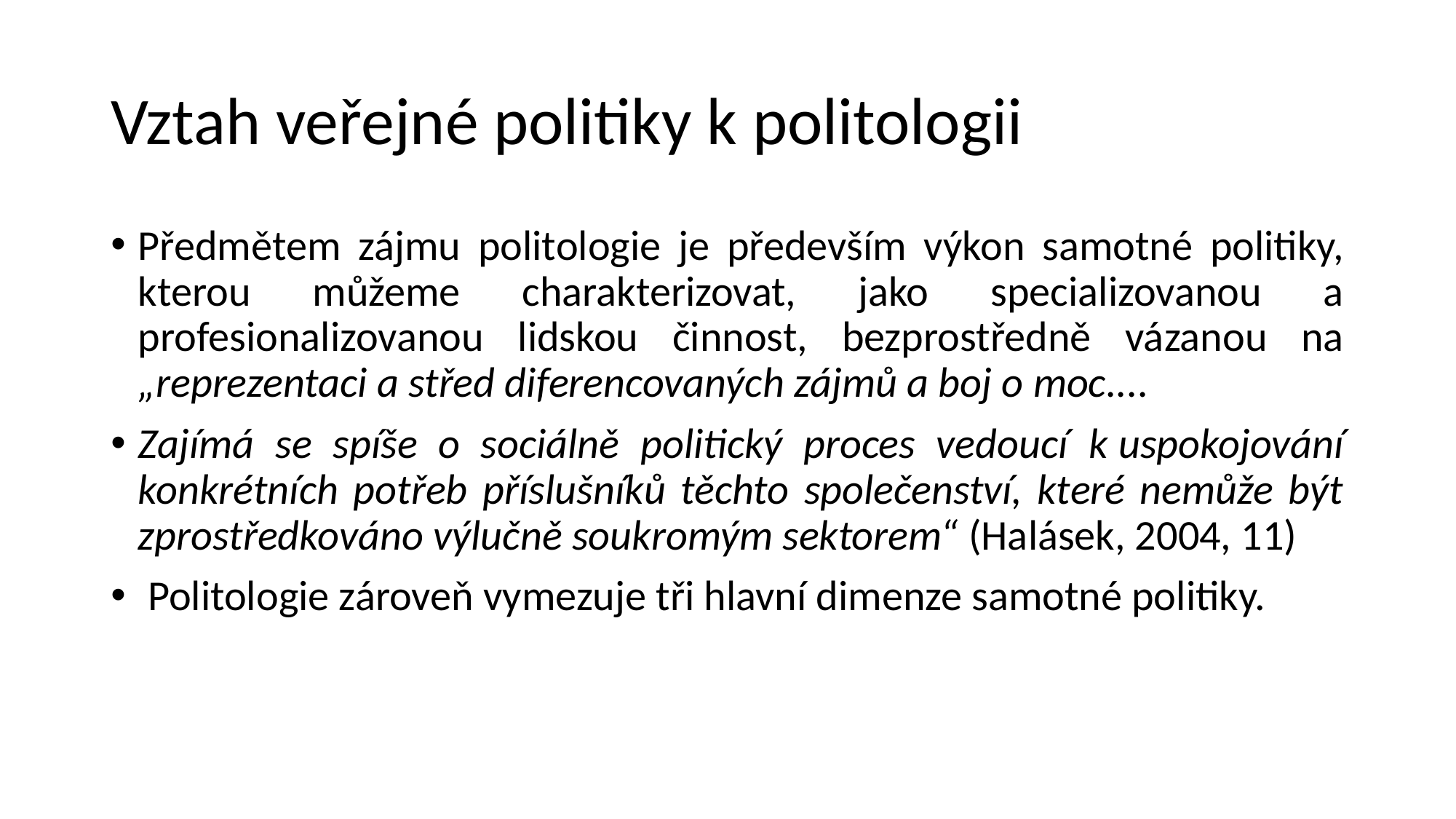

# Vztah veřejné politiky k politologii
Předmětem zájmu politologie je především výkon samotné politiky, kterou můžeme charakterizovat, jako specializovanou a profesionalizovanou lidskou činnost, bezprostředně vázanou na „reprezentaci a střed diferencovaných zájmů a boj o moc....
Zajímá se spíše o sociálně politický proces vedoucí k uspokojování konkrétních potřeb příslušníků těchto společenství, které nemůže být zprostředkováno výlučně soukromým sektorem“ (Halásek, 2004, 11)
 Politologie zároveň vymezuje tři hlavní dimenze samotné politiky.